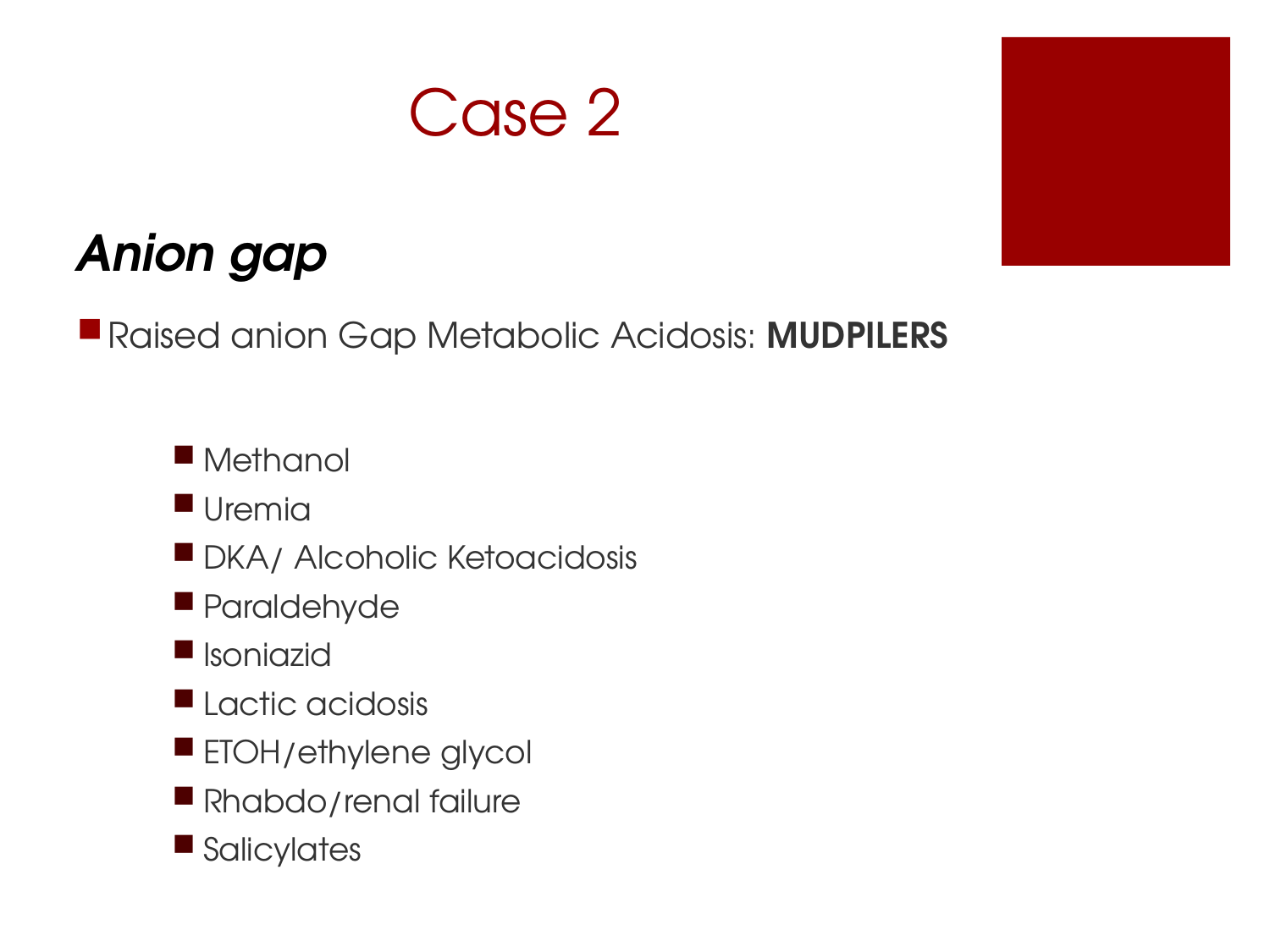

# Case 2
Anion gap
Raised anion Gap Metabolic Acidosis: MUDPILERS

Methanol
Uremia
DKA/ Alcoholic Ketoacidosis
Paraldehyde
Isoniazid
Lactic acidosis
ETOH/ethylene glycol
Rhabdo/renal failure
Salicylates